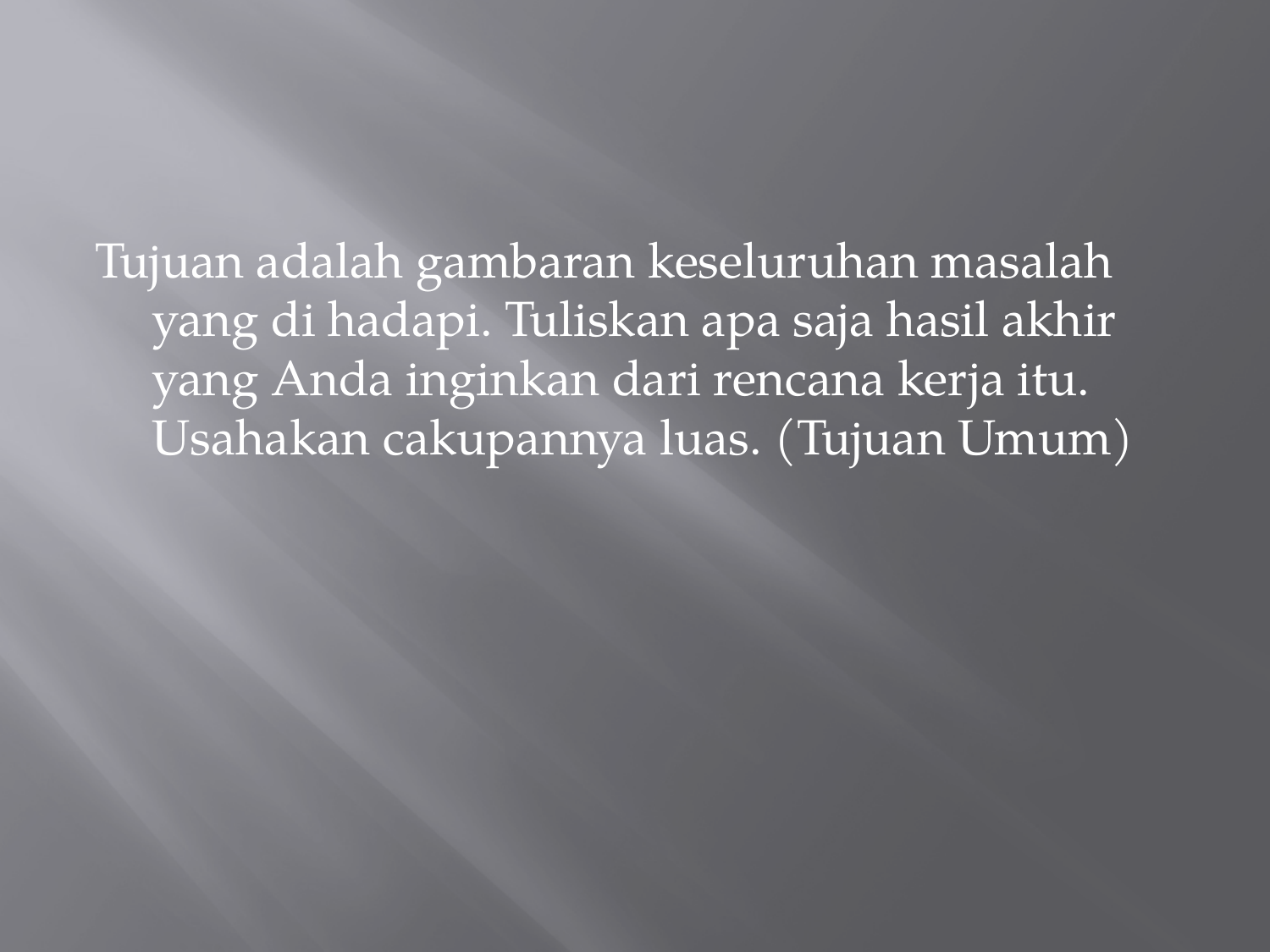

#
Tujuan adalah gambaran keseluruhan masalah yang di hadapi. Tuliskan apa saja hasil akhir yang Anda inginkan dari rencana kerja itu. Usahakan cakupannya luas. (Tujuan Umum)